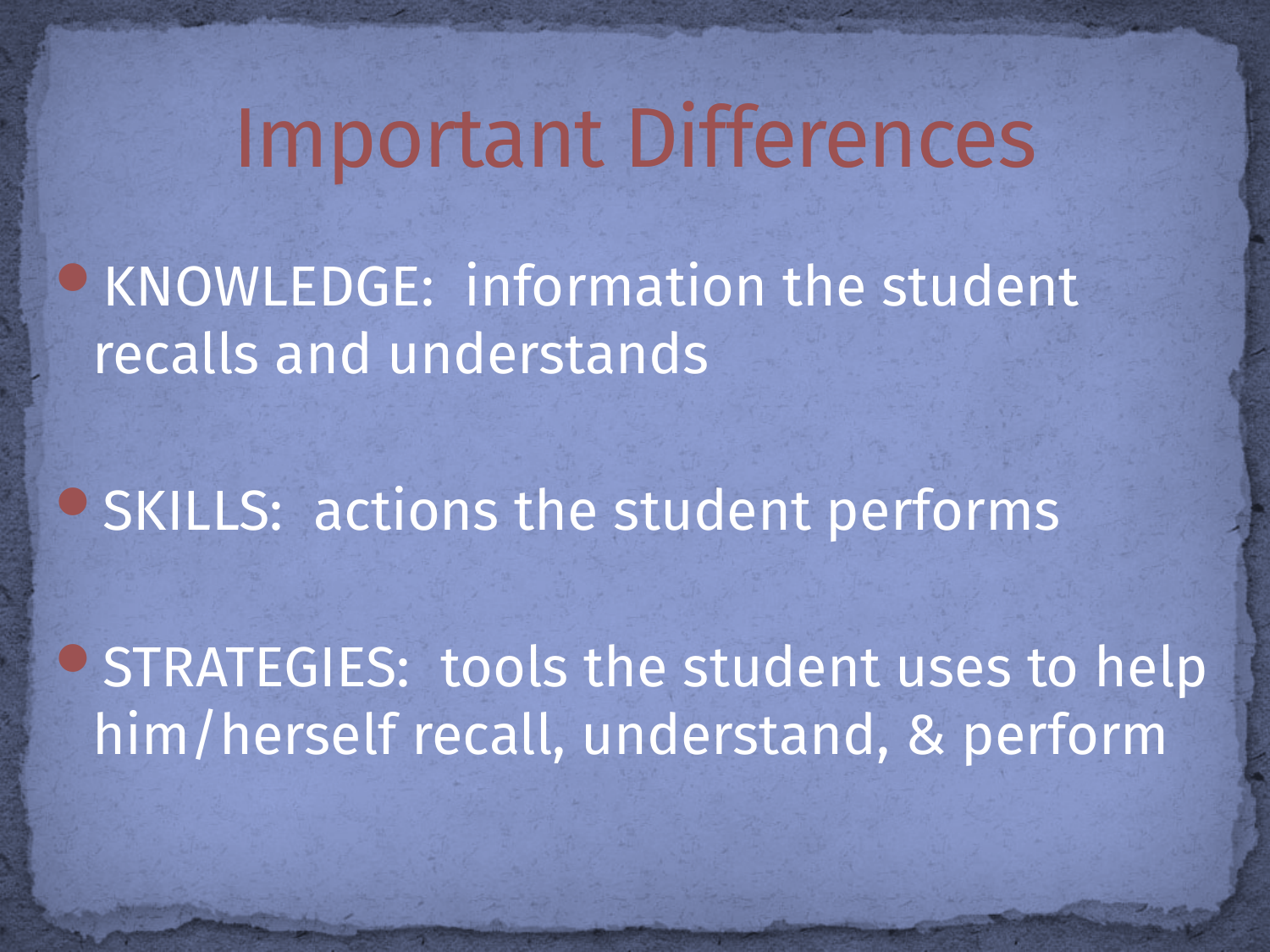

# Important Differences

KNOWLEDGE:  information the student recalls and understands

SKILLS:  actions the student performs

STRATEGIES:  tools the student uses to help him/herself recall, understand, & perform